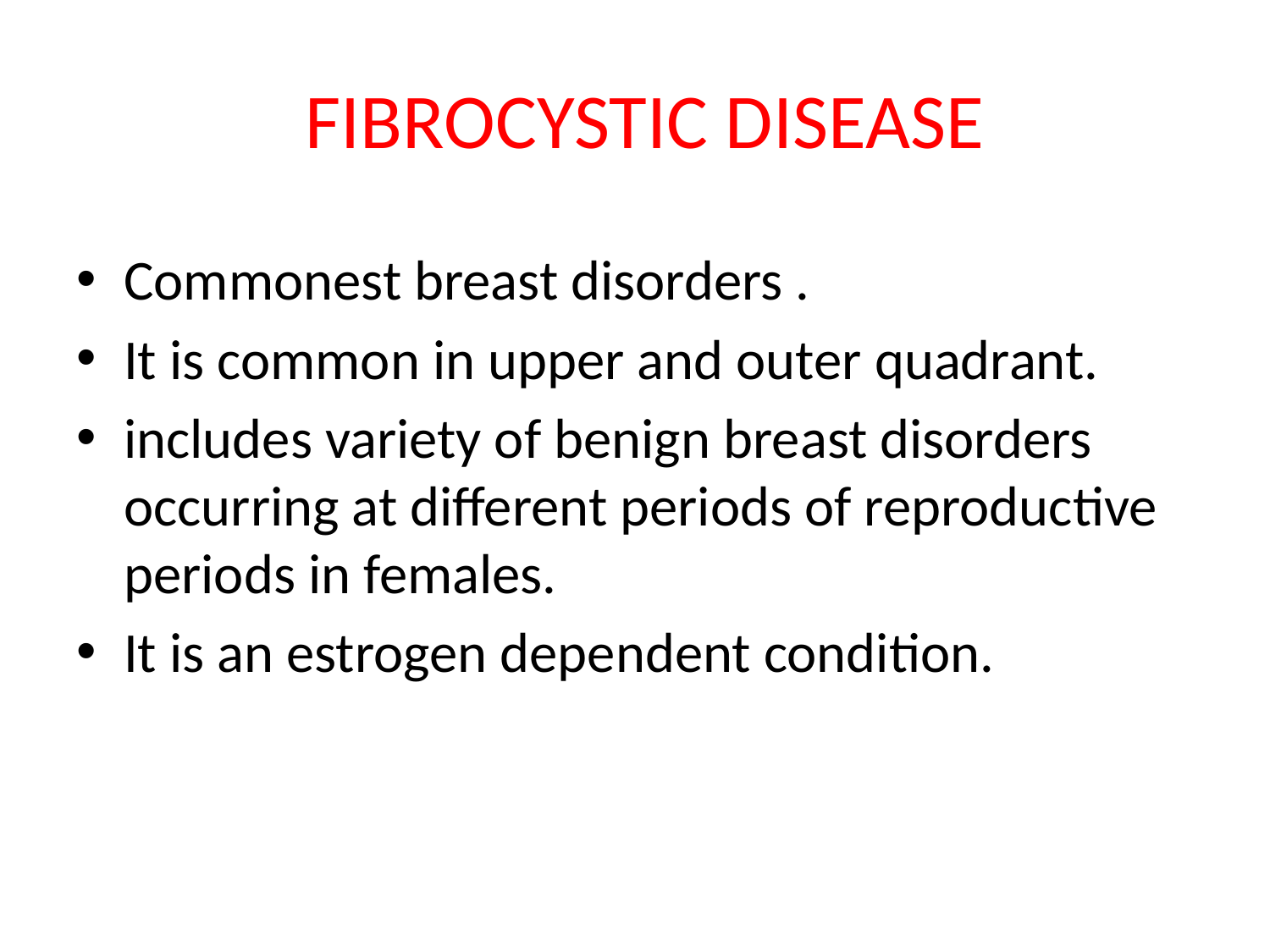

# FIBROCYSTIC DISEASE
Commonest breast disorders .
It is common in upper and outer quadrant.
includes variety of benign breast disorders occurring at different periods of reproductive periods in females.
It is an estrogen dependent condition.